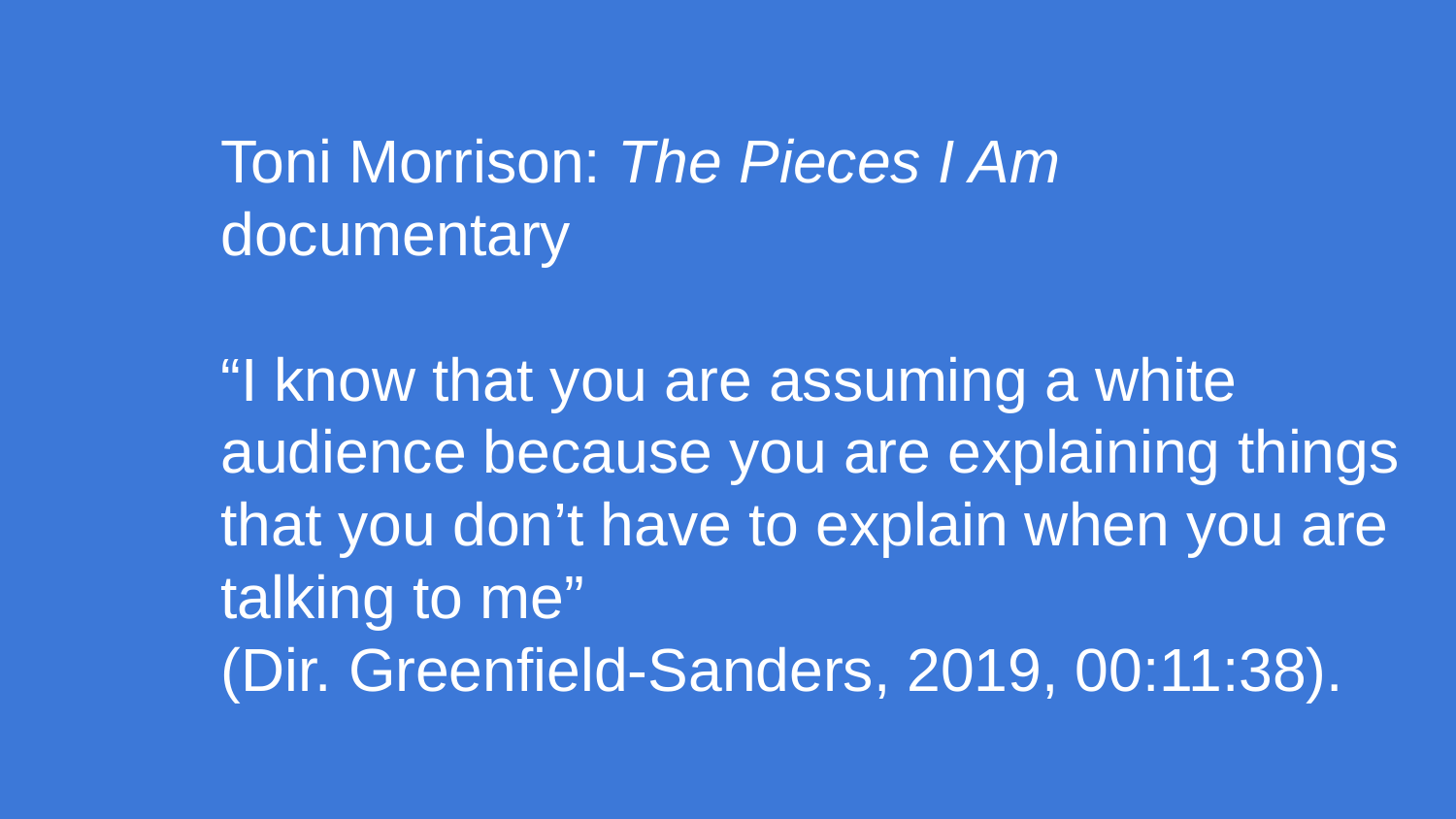

Toni Morrison: The Pieces I Am documentary

“I know that you are assuming a white audience because you are explaining things that you don’t have to explain when you are talking to me”
(Dir. Greenfield-Sanders, 2019, 00:11:38).